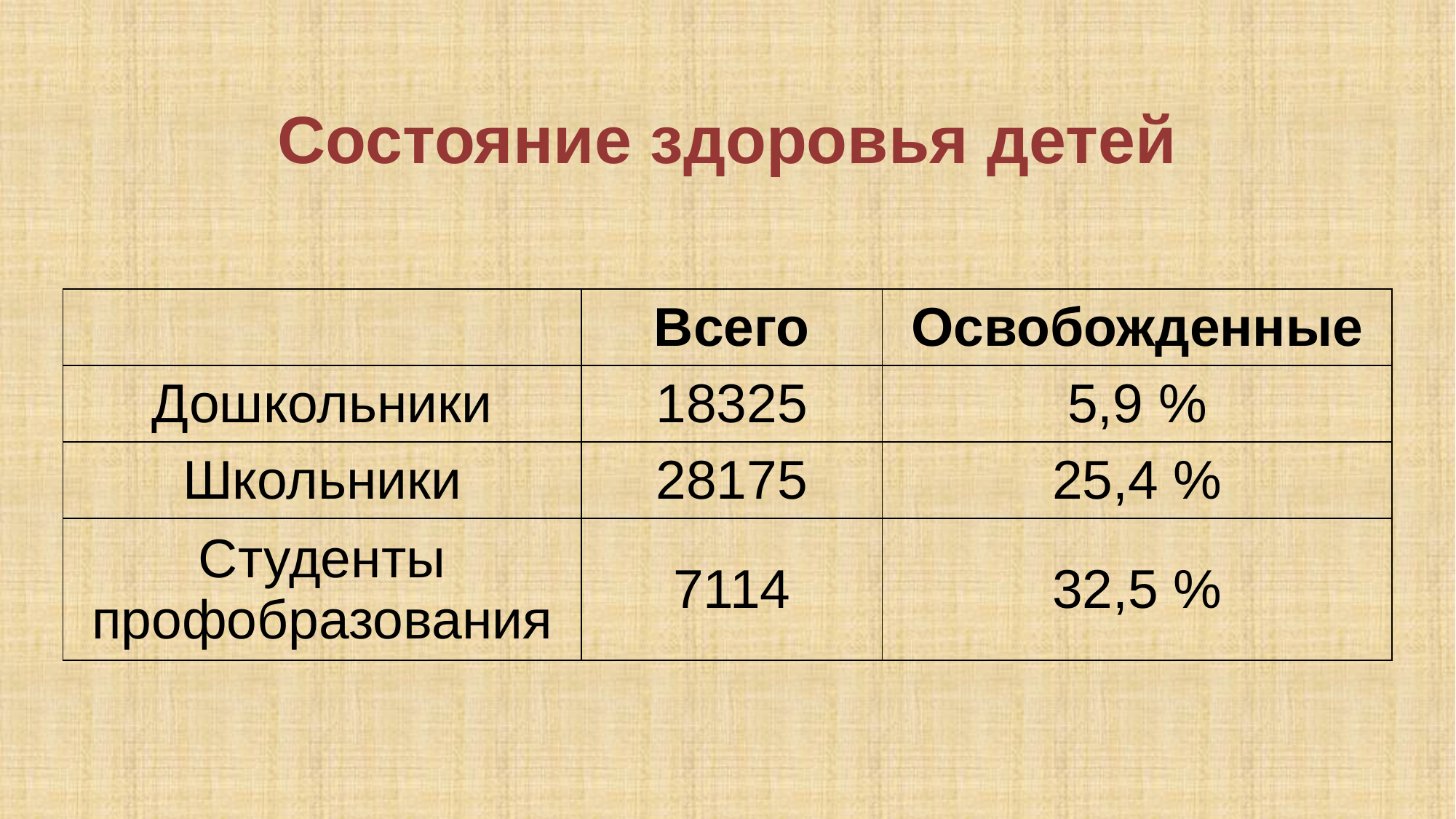

Состояние здоровья детей
|  | Всего | Освобожденные |
| --- | --- | --- |
| Дошкольники | 18325 | 5,9 % |
| Школьники | 28175 | 25,4 % |
| Студенты профобразования | 7114 | 32,5 % |